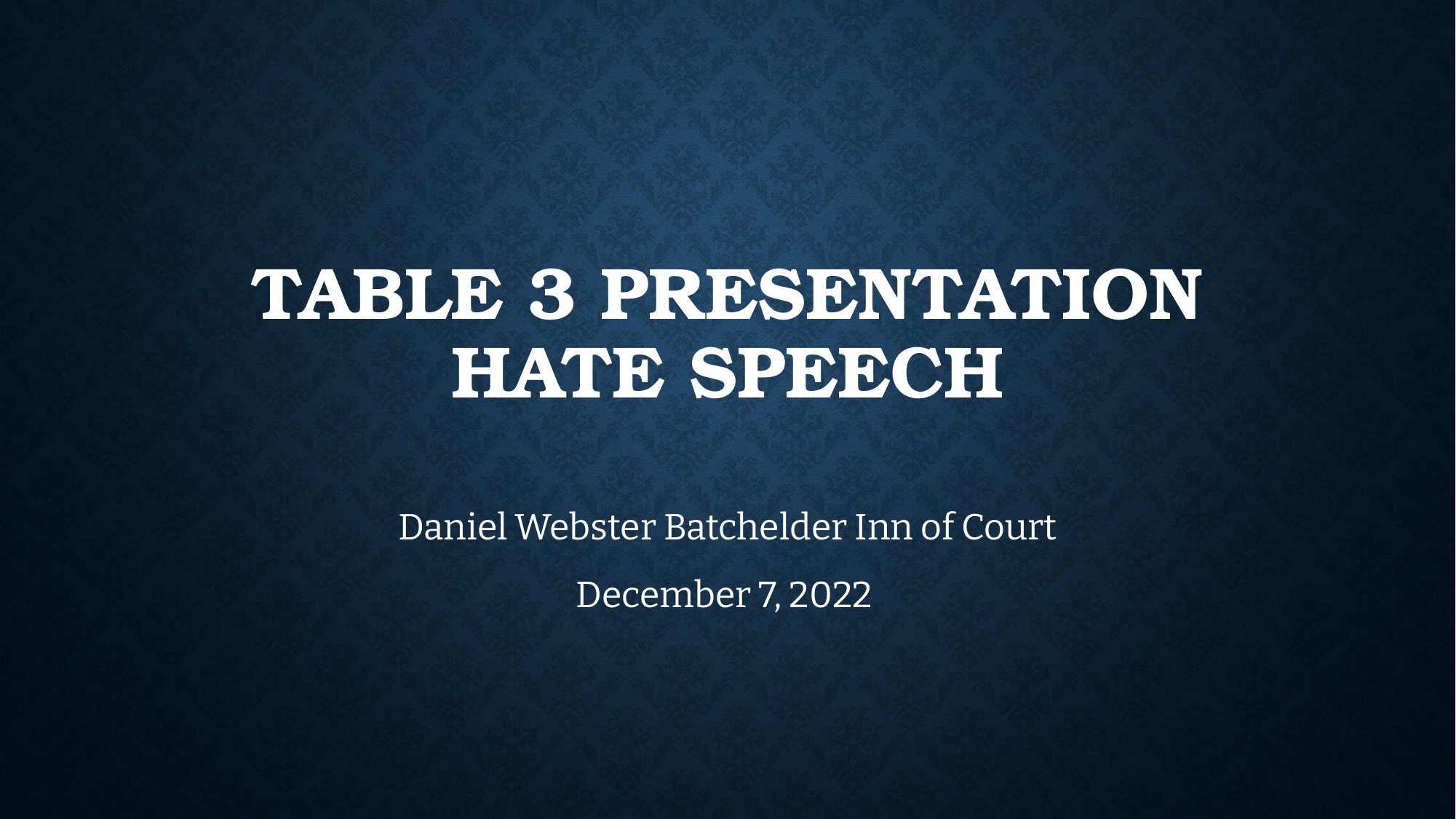

# Table 3 presentation hate speech

Daniel Webster Batchelder Inn of Court
December 7, 2022